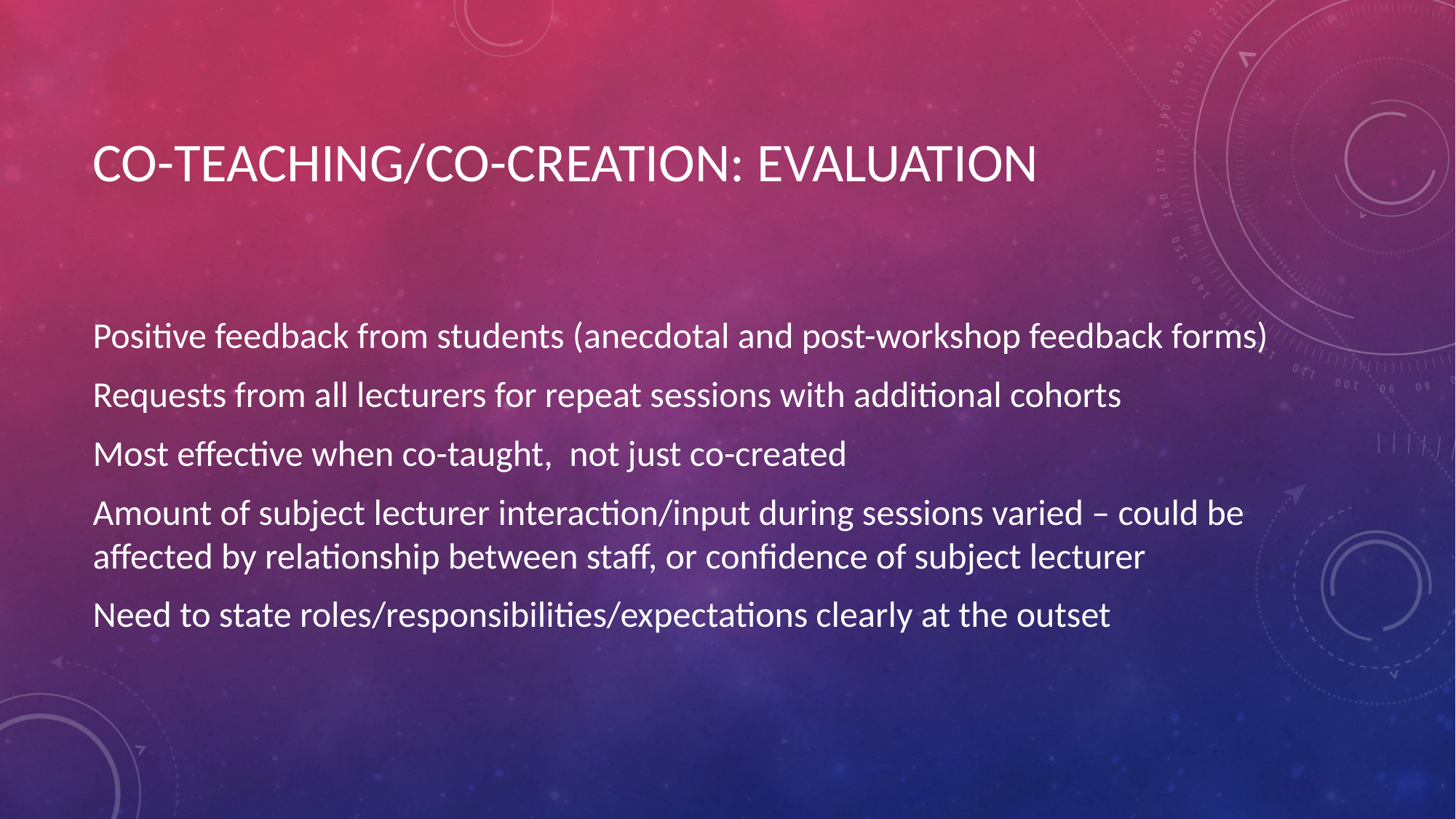

# Co-Teaching/Co-Creation: Evaluation
Positive feedback from students (anecdotal and post-workshop feedback forms)
Requests from all lecturers for repeat sessions with additional cohorts
Most effective when co-taught,  not just co-created
Amount of subject lecturer interaction/input during sessions varied – could be affected by relationship between staff, or confidence of subject lecturer
Need to state roles/responsibilities/expectations clearly at the outset